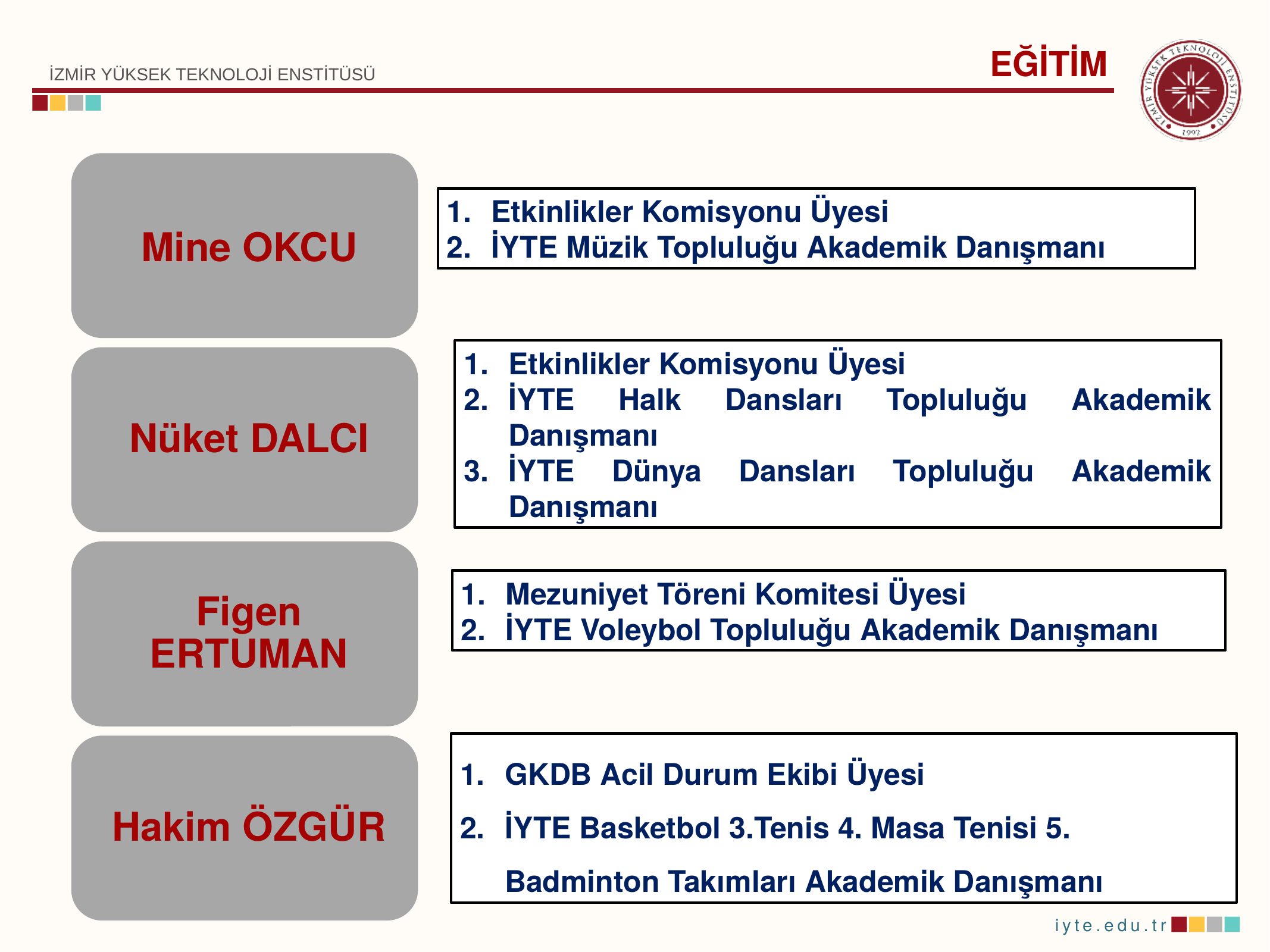

EĞİTİM

Mine OKCU
Nüket DALCI
Figen ERTUMAN
Hakim ÖZGÜR
Etkinlikler Komisyonu Üyesi
İYTE Müzik Topluluğu Akademik Danışmanı
Etkinlikler Komisyonu Üyesi
İYTE Halk Dansları Topluluğu Akademik Danışmanı
İYTE Dünya Dansları Topluluğu Akademik Danışmanı
Mezuniyet Töreni Komitesi Üyesi
İYTE Voleybol Topluluğu Akademik Danışmanı

GKDB Acil Durum Ekibi Üyesi
İYTE Basketbol 3.Tenis 4. Masa Tenisi 5. Badminton Takımları Akademik Danışmanı